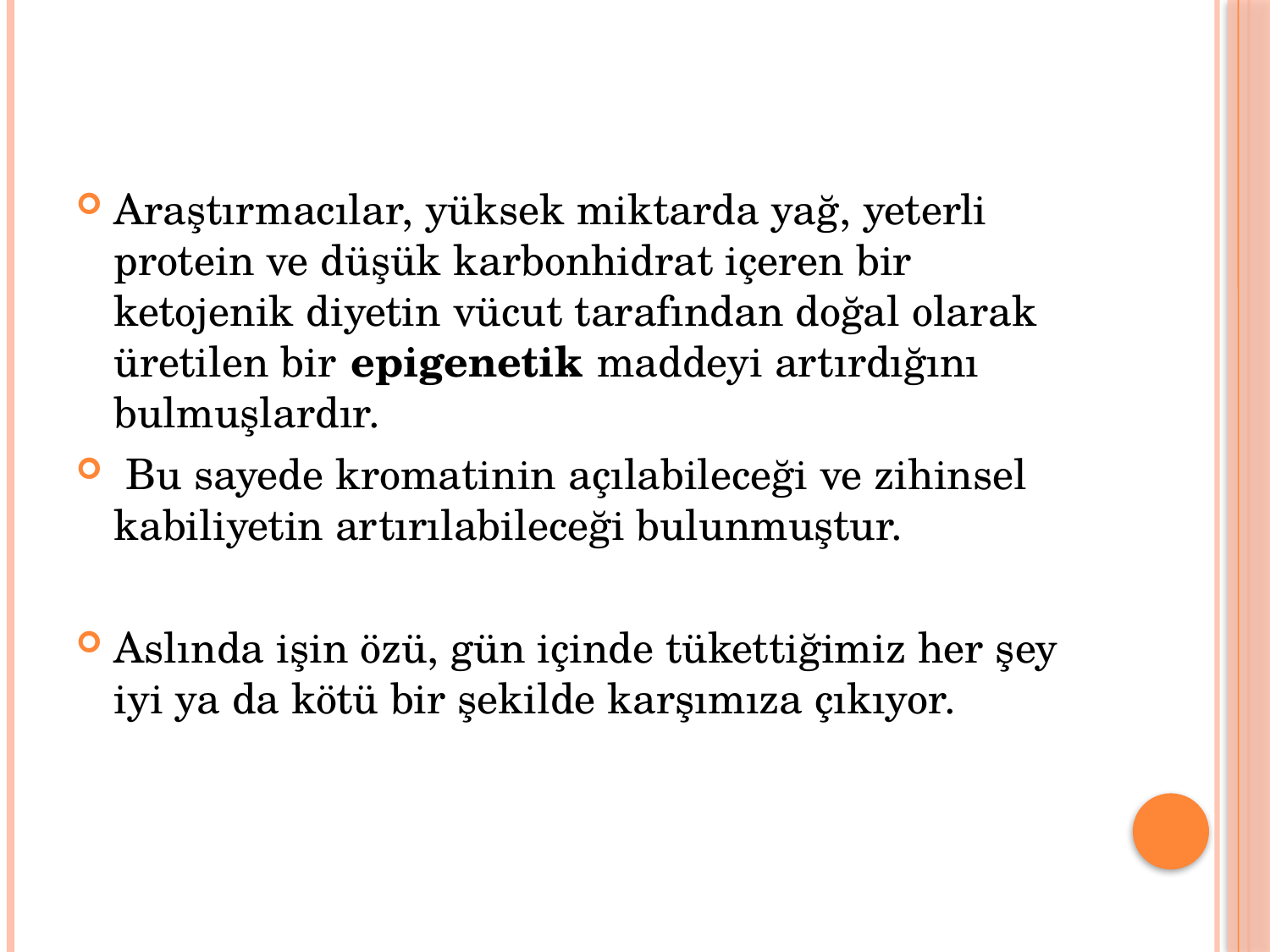

Araştırmacılar, yüksek miktarda yağ, yeterli protein ve düşük karbonhidrat içeren bir ketojenik diyetin vücut tarafından doğal olarak üretilen bir epigenetik maddeyi artırdığını bulmuşlardır.
 Bu sayede kromatinin açılabileceği ve zihinsel kabiliyetin artırılabileceği bulunmuştur.

Aslında işin özü, gün içinde tükettiğimiz her şey iyi ya da kötü bir şekilde karşımıza çıkıyor.